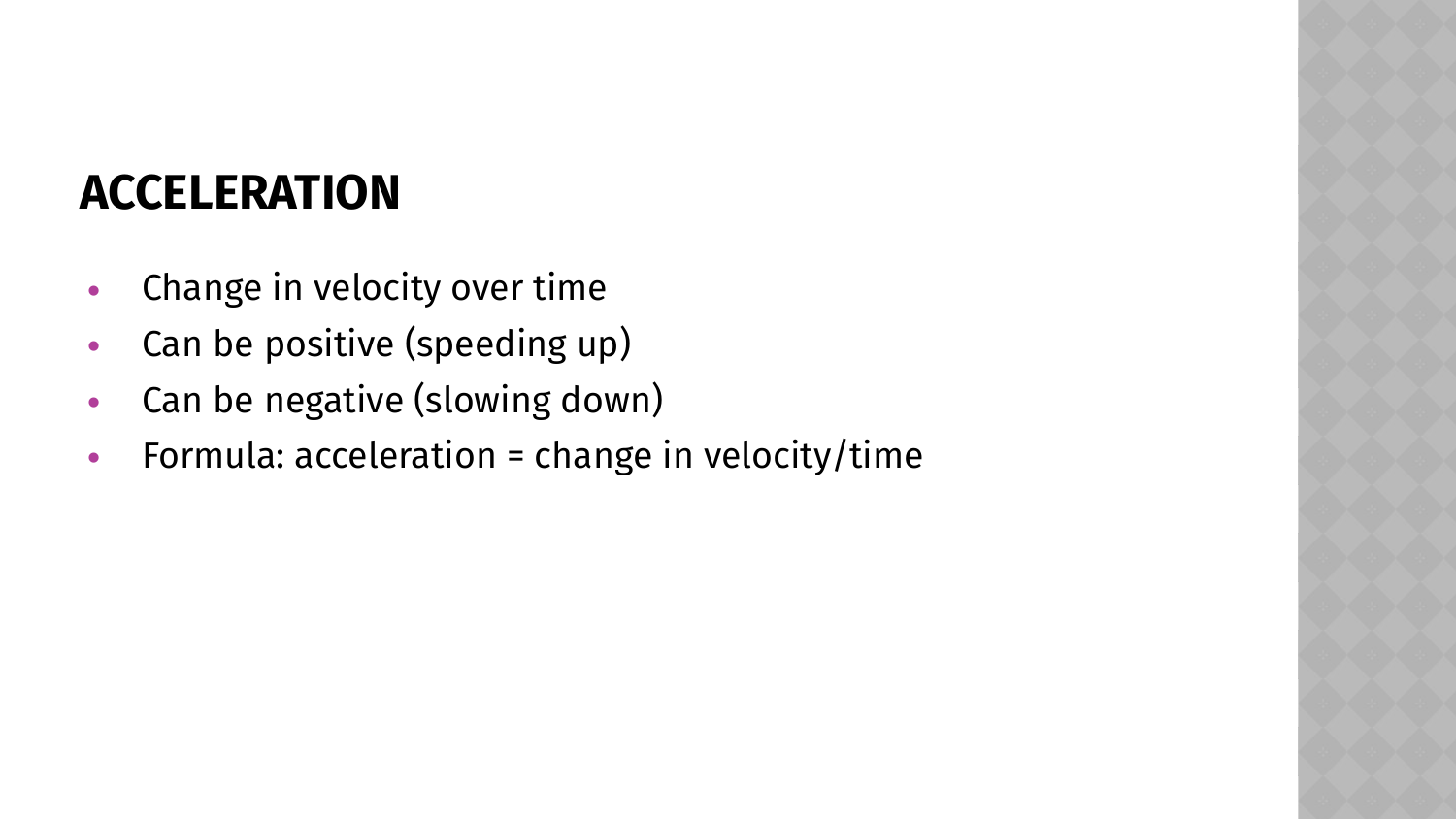

# ACCELERATION

Change in velocity over time
Can be positive (speeding up)
Can be negative (slowing down)
Formula: acceleration = change in velocity/time